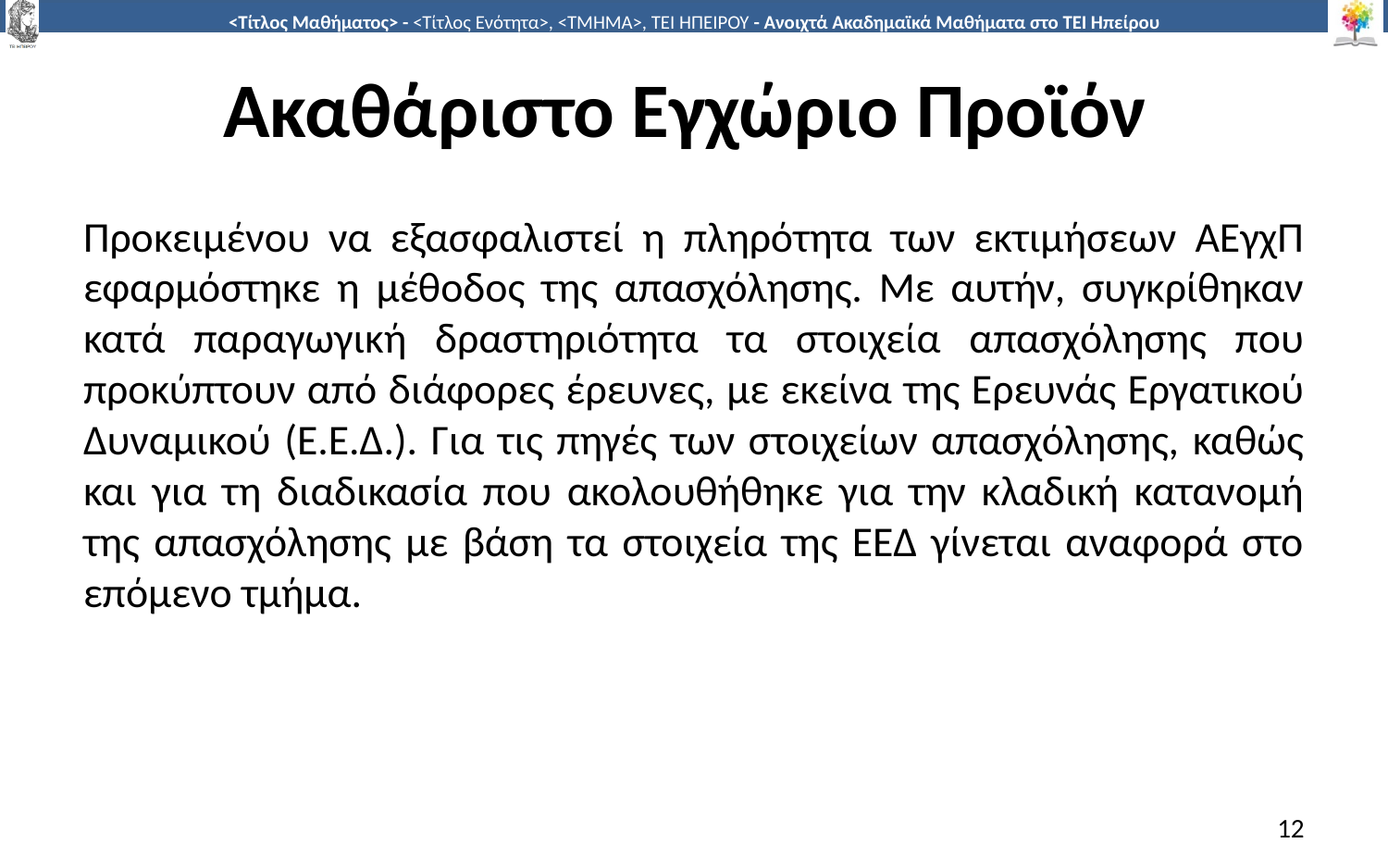

# Ακαθάριστο Εγχώριο Προϊόν
Προκειμένου να εξασφαλιστεί η πληρότητα των εκτιμήσεων ΑΕγχΠ εφαρμόστηκε η μέθοδος της απασχόλησης. Με αυτήν, συγκρίθηκαν κατά παραγωγική δραστηριότητα τα στοιχεία απασχόλησης που προκύπτουν από διάφορες έρευνες, µε εκείνα της Ερευνάς Εργατικού Δυναμικού (E.E.Δ.). Για τις πηγές των στοιχείων απασχόλησης, καθώς και για τη διαδικασία που ακολουθήθηκε για την κλαδική κατανομή της απασχόλησης µε βάση τα στοιχεία της ΕΕΔ γίνεται αναφορά στο επόμενο τμήµα.

12